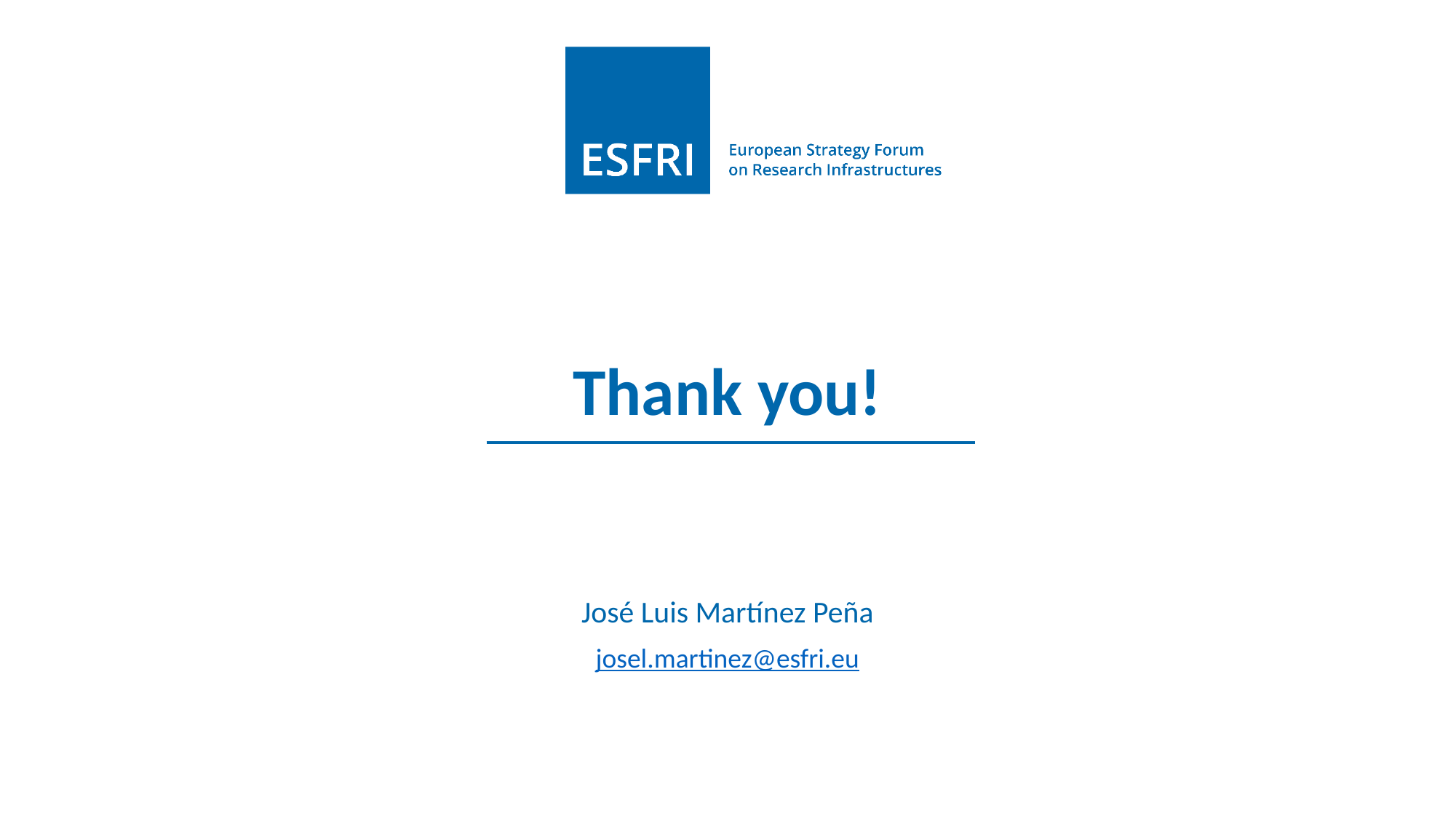

# Thank you!
José Luis Martínez Peña
josel.martinez@esfri.eu